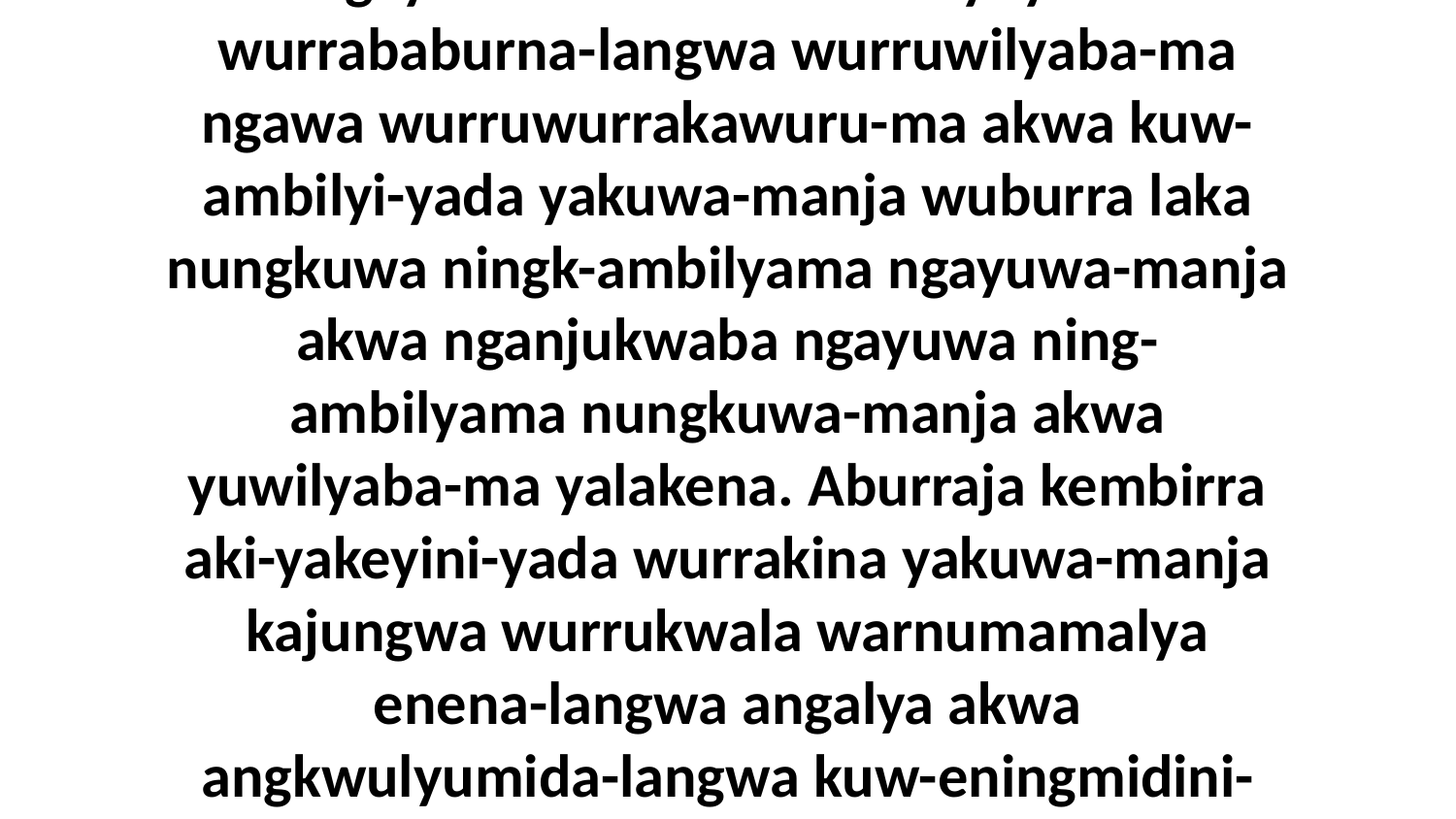

21 Ngangwa, ngayuwa ningarra-ngayindenama kuw-ambilyi-yada wurrababurna-langwa wurruwilyaba-ma ngawa wurruwurrakawuru-ma akwa kuw-ambilyi-yada yakuwa-manja wuburra laka nungkuwa ningk-ambilyama ngayuwa-manja akwa nganjukwaba ngayuwa ning-ambilyama nungkuwa-manja akwa yuwilyaba-ma yalakena. Aburraja kembirra aki-yakeyini-yada wurrakina yakuwa-manja kajungwa wurrukwala warnumamalya enena-langwa angalya akwa angkwulyumida-langwa kuw-eningmidini-yada yi-larrkama-langwa ningkakina ngayuwa yangkwurrangwa.